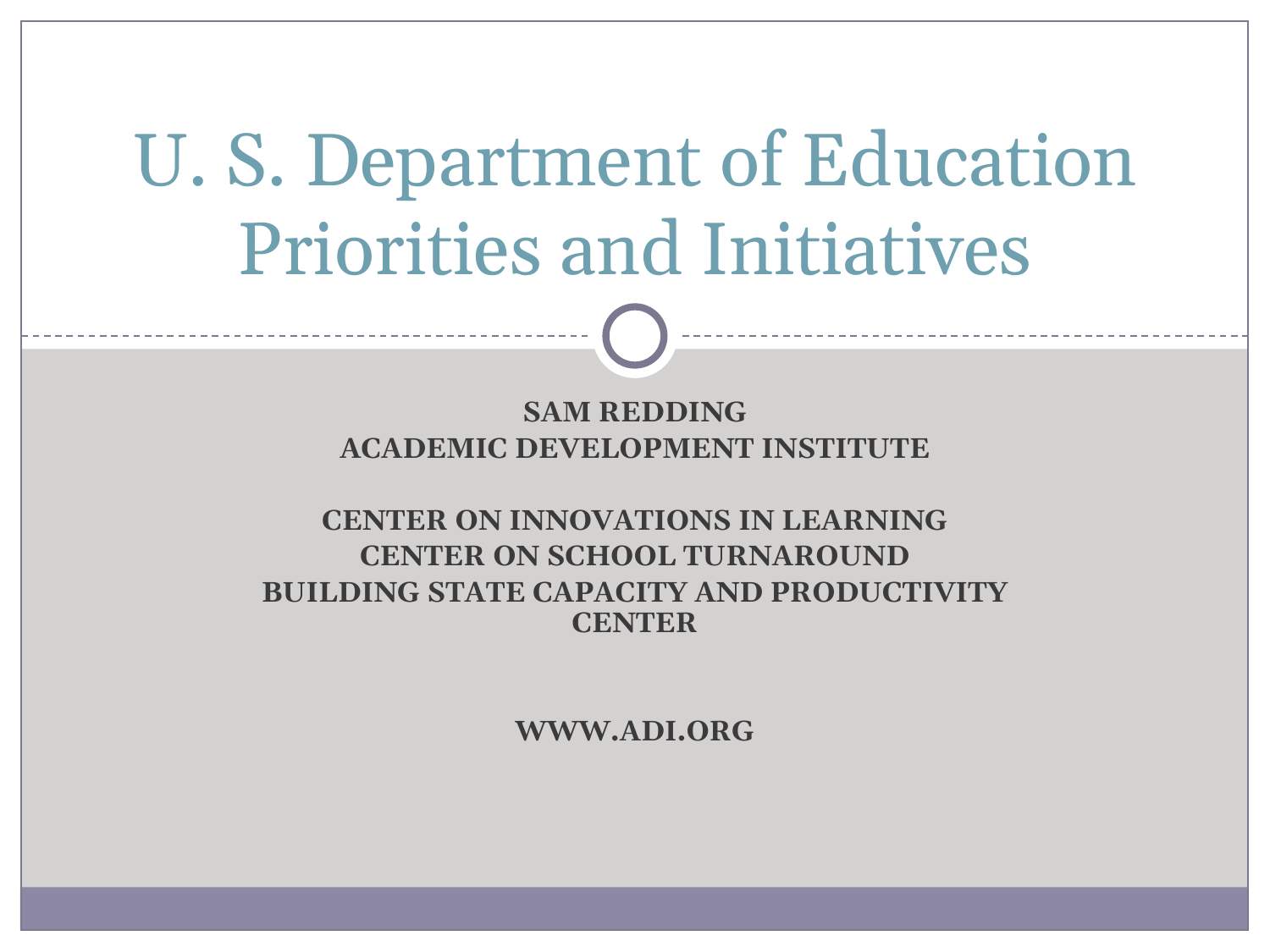

# U. S. Department of Education Priorities and Initiatives
SAM REDDING
ACADEMIC DEVELOPMENT INSTITUTE

CENTER ON INNOVATIONS IN LEARNING
CENTER ON SCHOOL TURNAROUND
BUILDING STATE CAPACITY AND PRODUCTIVITY CENTER

WWW.ADI.ORG